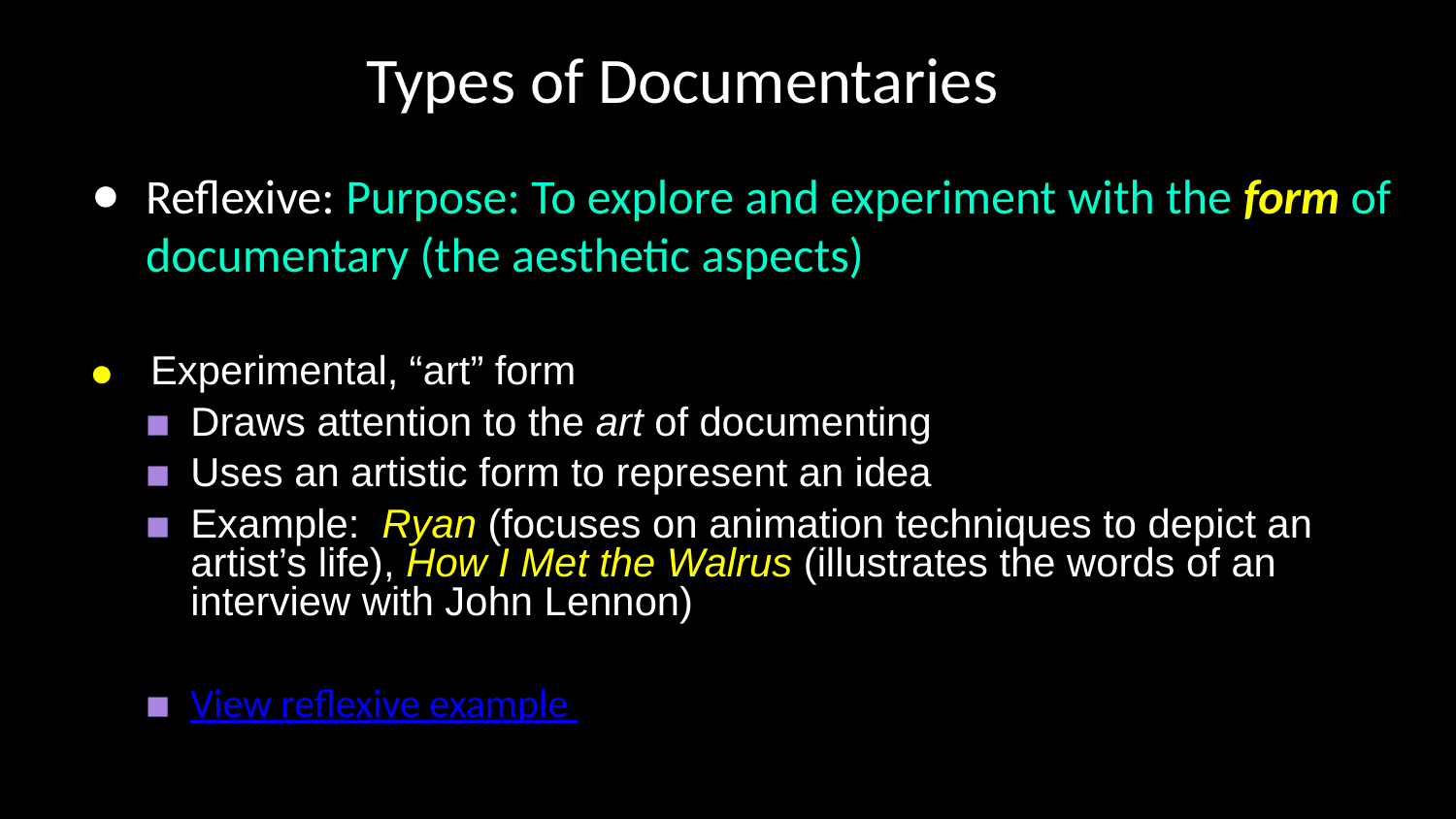

# Types of Documentaries
Reflexive: Purpose: To explore and experiment with the form of documentary (the aesthetic aspects)

 Experimental, “art” form
Draws attention to the art of documenting
Uses an artistic form to represent an idea
Example:  Ryan (focuses on animation techniques to depict an artist’s life), How I Met the Walrus (illustrates the words of an interview with John Lennon)

View reflexive example